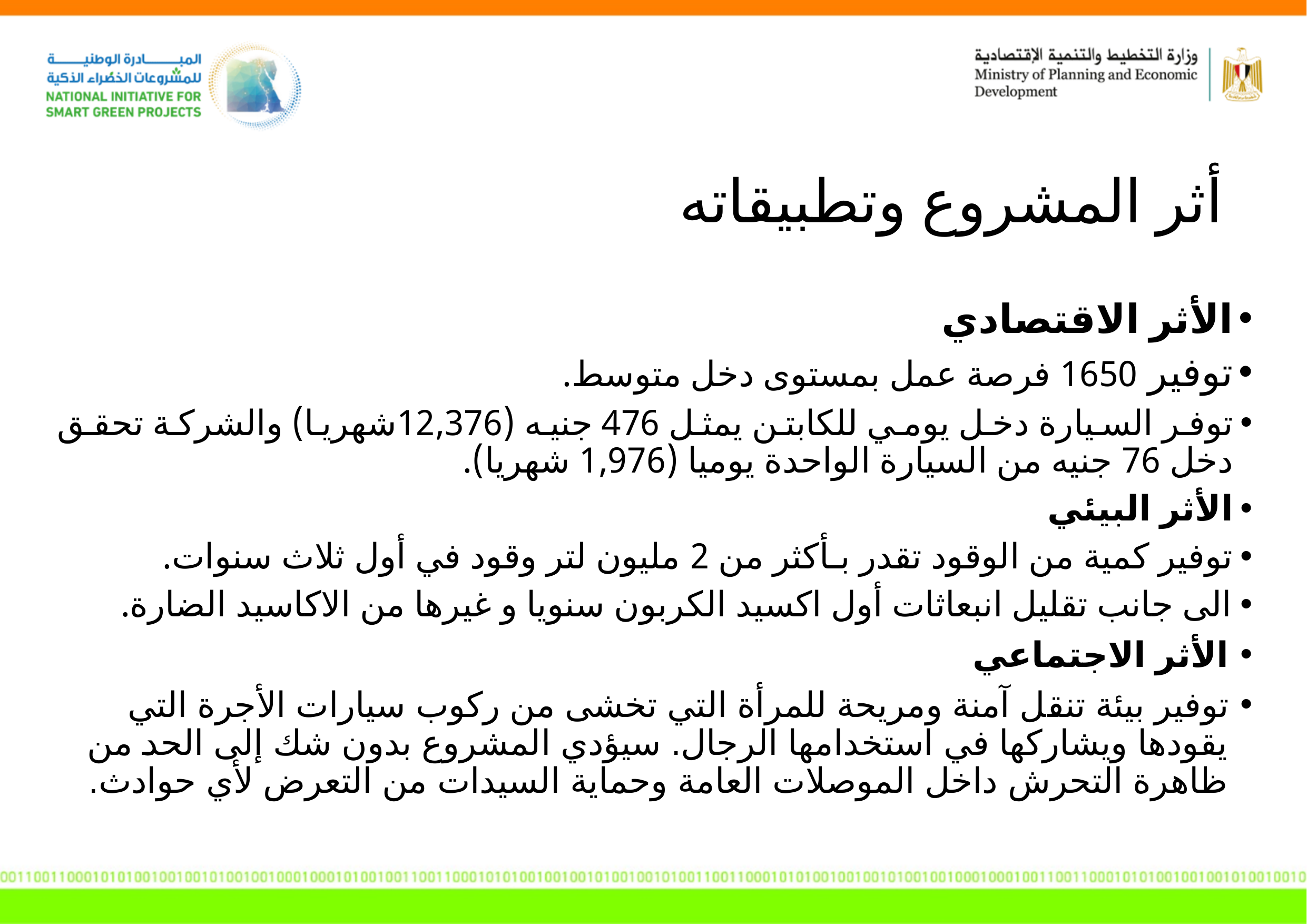

أثر المشروع وتطبيقاته
الأثر الاقتصادي
توفير 1650 فرصة عمل بمستوى دخل متوسط.
توفر السيارة دخل يومي للكابتن يمثل 476 جنيه (12,376شهريا) والشركة تحقق دخل 76 جنيه من السيارة الواحدة يوميا (1,976 شهريا).
الأثر البيئي
توفير كمية من الوقود تقدر بـأكثر من 2 مليون لتر وقود في أول ثلاث سنوات.
الى جانب تقليل انبعاثات أول اكسيد الكربون سنويا و غيرها من الاكاسيد الضارة.
الأثر الاجتماعي
توفير بيئة تنقل آمنة ومريحة للمرأة التي تخشى من ركوب سيارات الأجرة التي يقودها ويشاركها في استخدامها الرجال. سيؤدي المشروع بدون شك إلى الحد من ظاهرة التحرش داخل الموصلات العامة وحماية السيدات من التعرض لأي حوادث.